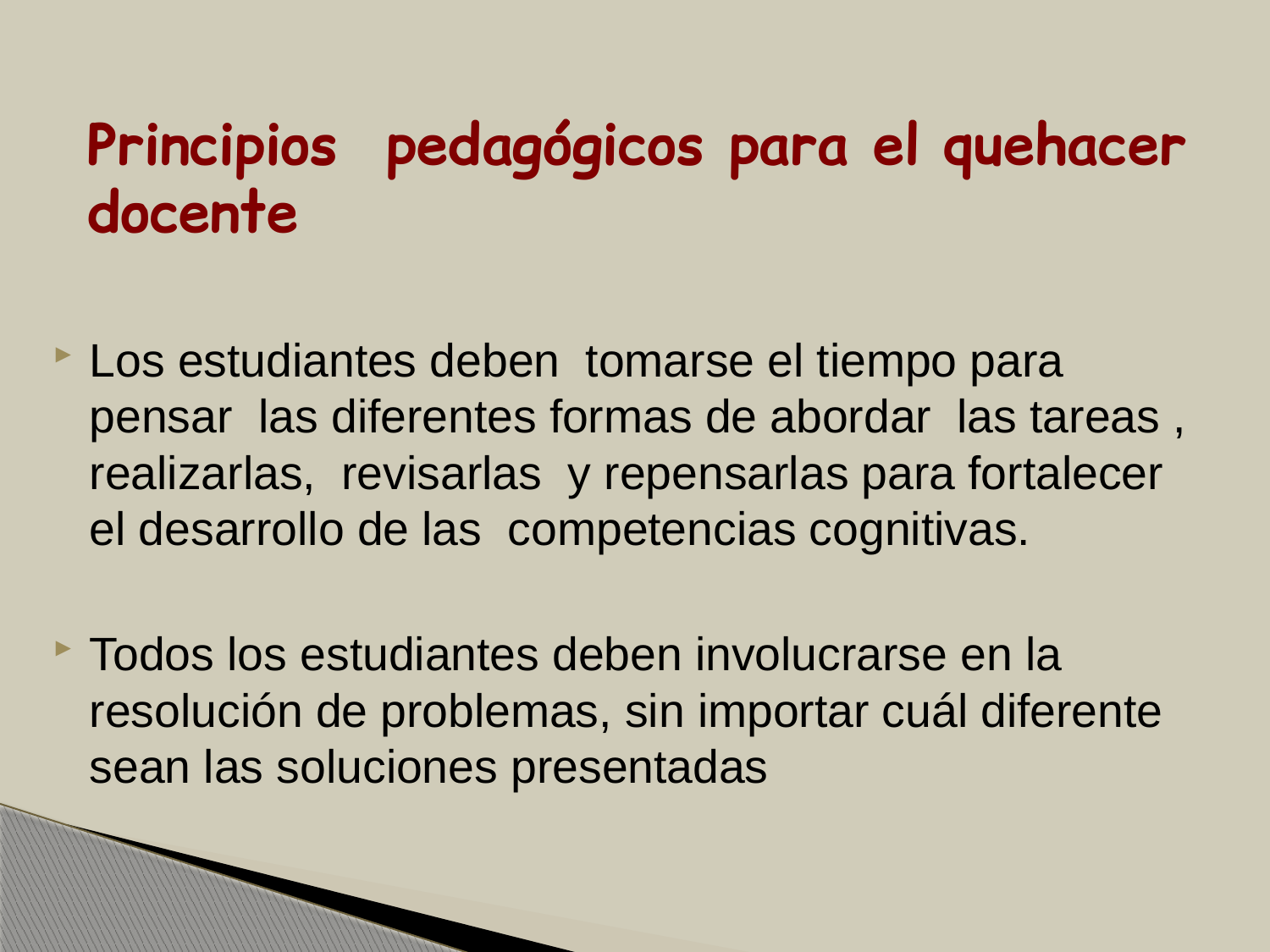

# Principios  pedagógicos para el quehacer docente
Los estudiantes deben  tomarse el tiempo para pensar  las diferentes formas de abordar  las tareas , realizarlas,  revisarlas  y repensarlas para fortalecer el desarrollo de las  competencias cognitivas.

Todos los estudiantes deben involucrarse en la resolución de problemas, sin importar cuál diferente sean las soluciones presentadas